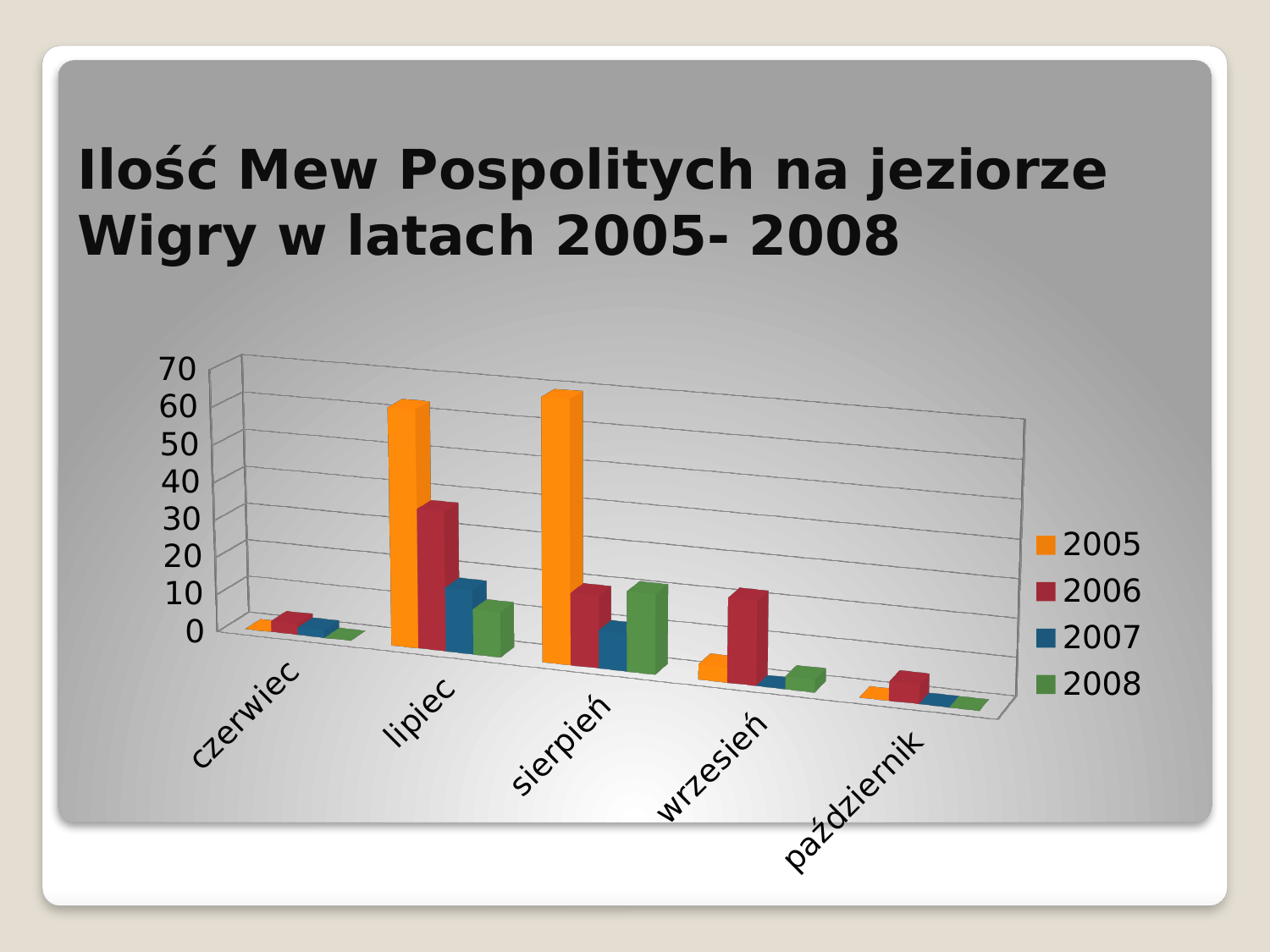

# Ilość Mew Pospolitych na jeziorze Wigry w latach 2005- 2008

[unsupported chart]